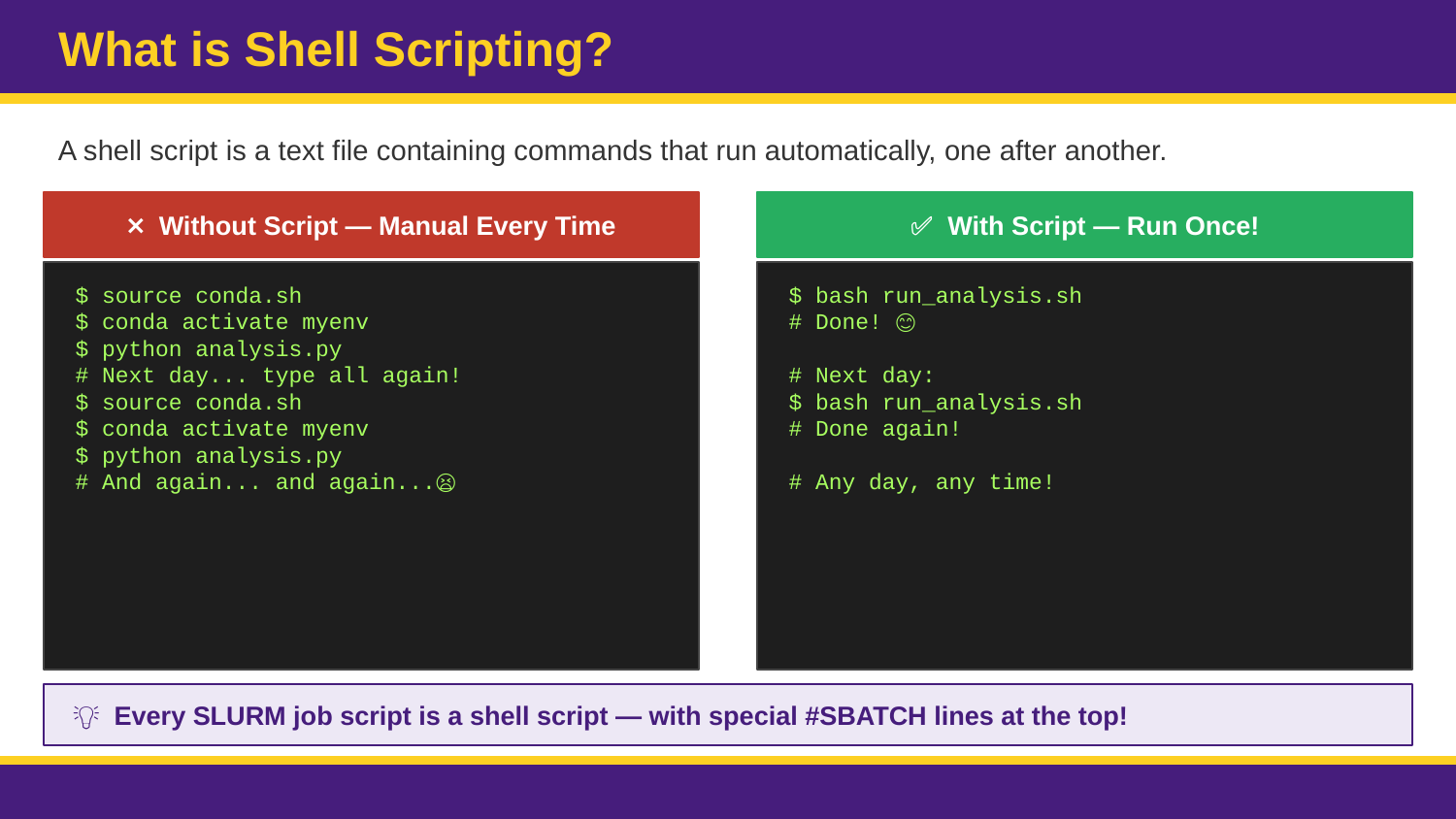

What is Shell Scripting?

A shell script is a text file containing commands that run automatically, one after another.

❌  Without Script — Manual Every Time

✅  With Script — Run Once!

$ source conda.sh
$ conda activate myenv
$ python analysis.py
# Next day... type all again!
$ source conda.sh
$ conda activate myenv
$ python analysis.py
# And again... and again...😫
$ bash run_analysis.sh
# Done! 😊

# Next day:
$ bash run_analysis.sh
# Done again!

# Any day, any time!

💡  Every SLURM job script is a shell script — with special #SBATCH lines at the top!